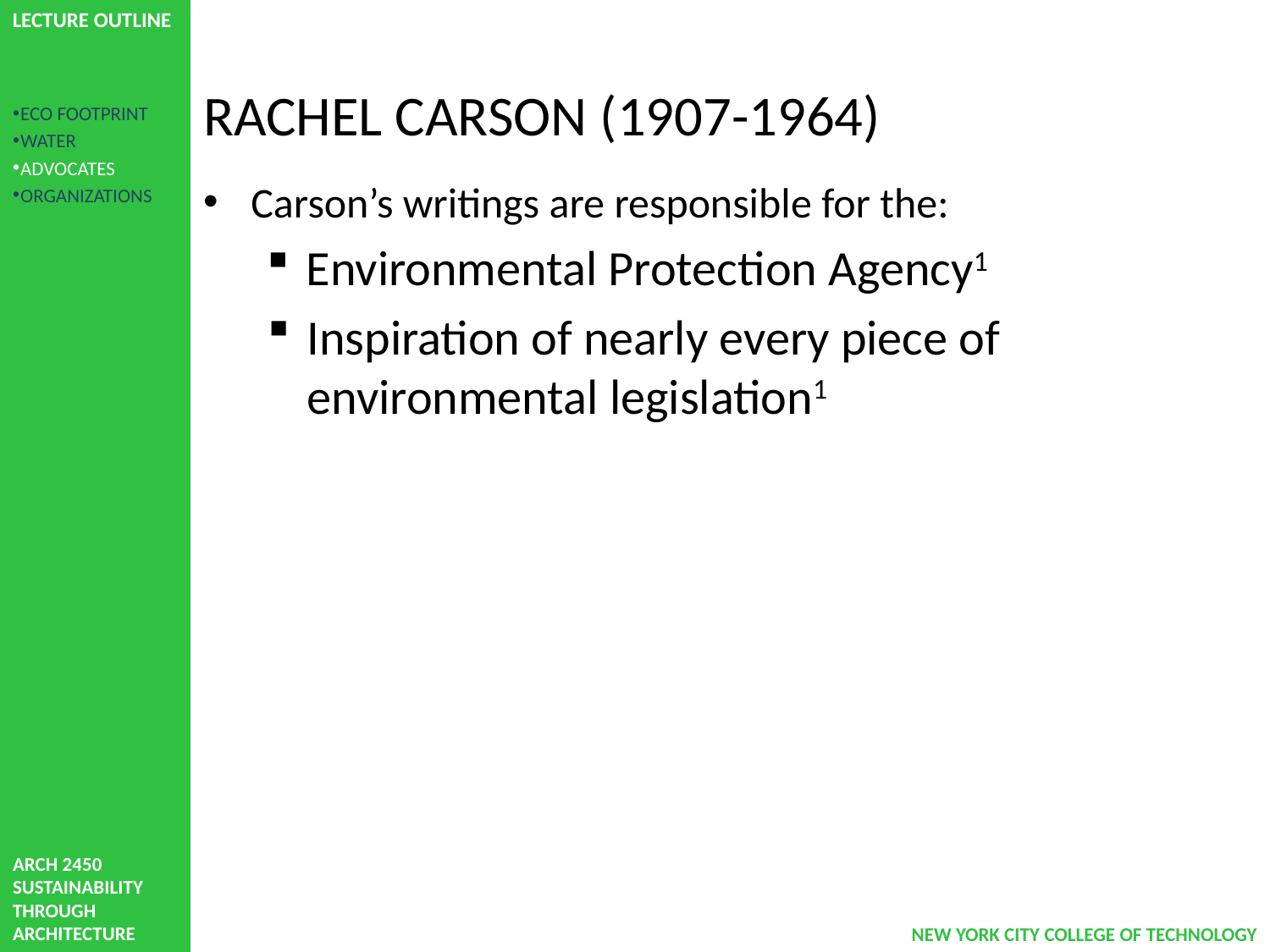

# RACHEL CARSON (1907-1964)
ECO FOOTPRINT
WATER
ADVOCATES
ORGANIZATIONS

Carson’s writings are responsible for the:
Environmental Protection Agency1
Inspiration of nearly every piece of environmental legislation1